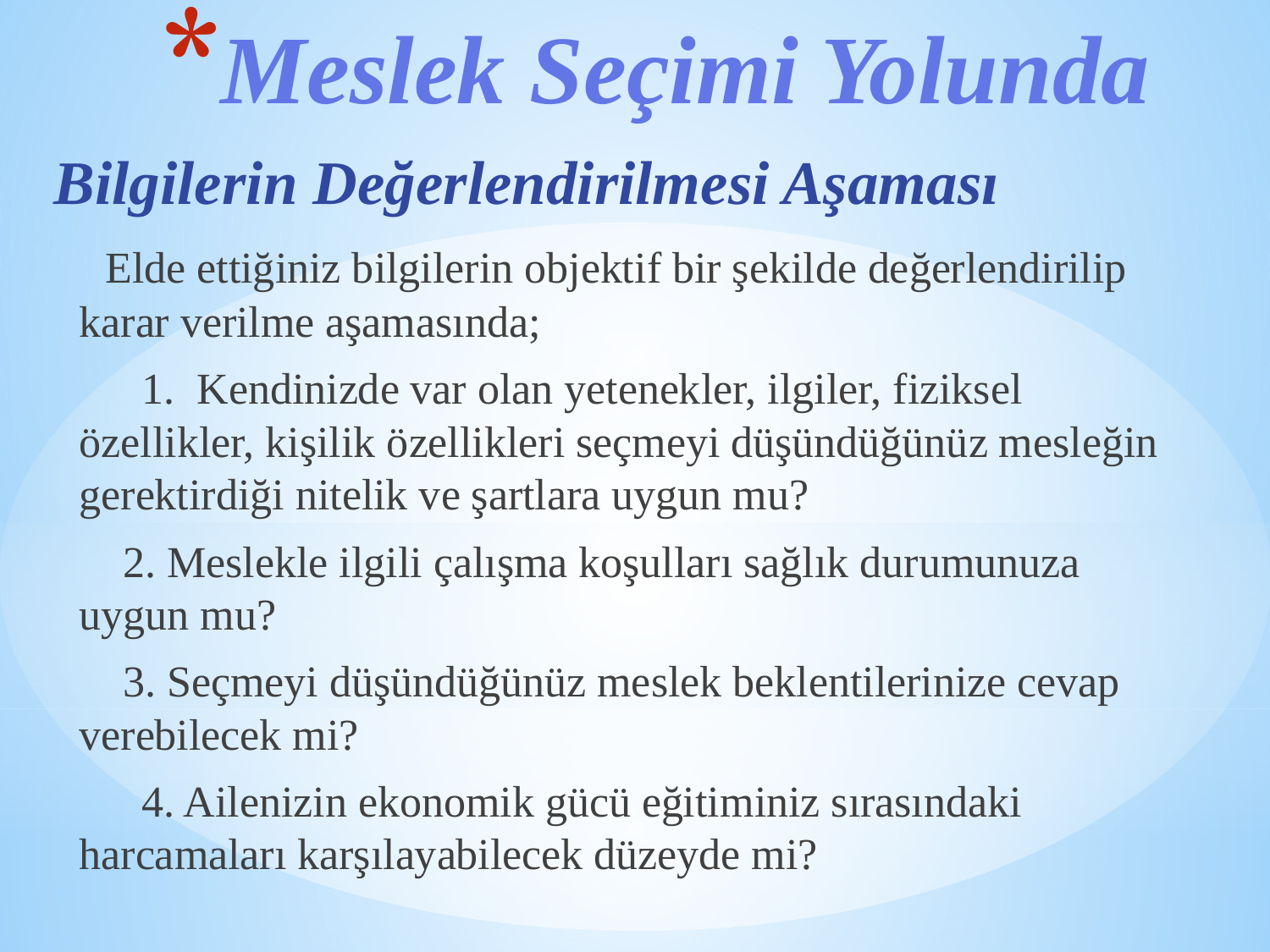

# Meslek Seçimi Yolunda
Bilgilerin Değerlendirilmesi Aşaması
    Elde ettiğiniz bilgilerin objektif bir şekilde değerlendirilip karar verilme aşamasında;
        1.  Kendinizde var olan yetenekler, ilgiler, fiziksel özellikler, kişilik özellikleri seçmeyi düşündüğünüz mesleğin gerektirdiği nitelik ve şartlara uygun mu?
	    2. Meslekle ilgili çalışma koşulları sağlık durumunuza uygun mu?
	    3. Seçmeyi düşündüğünüz meslek beklentilerinize cevap verebilecek mi?
        4. Ailenizin ekonomik gücü eğitiminiz sırasındaki harcamaları karşılayabilecek düzeyde mi?